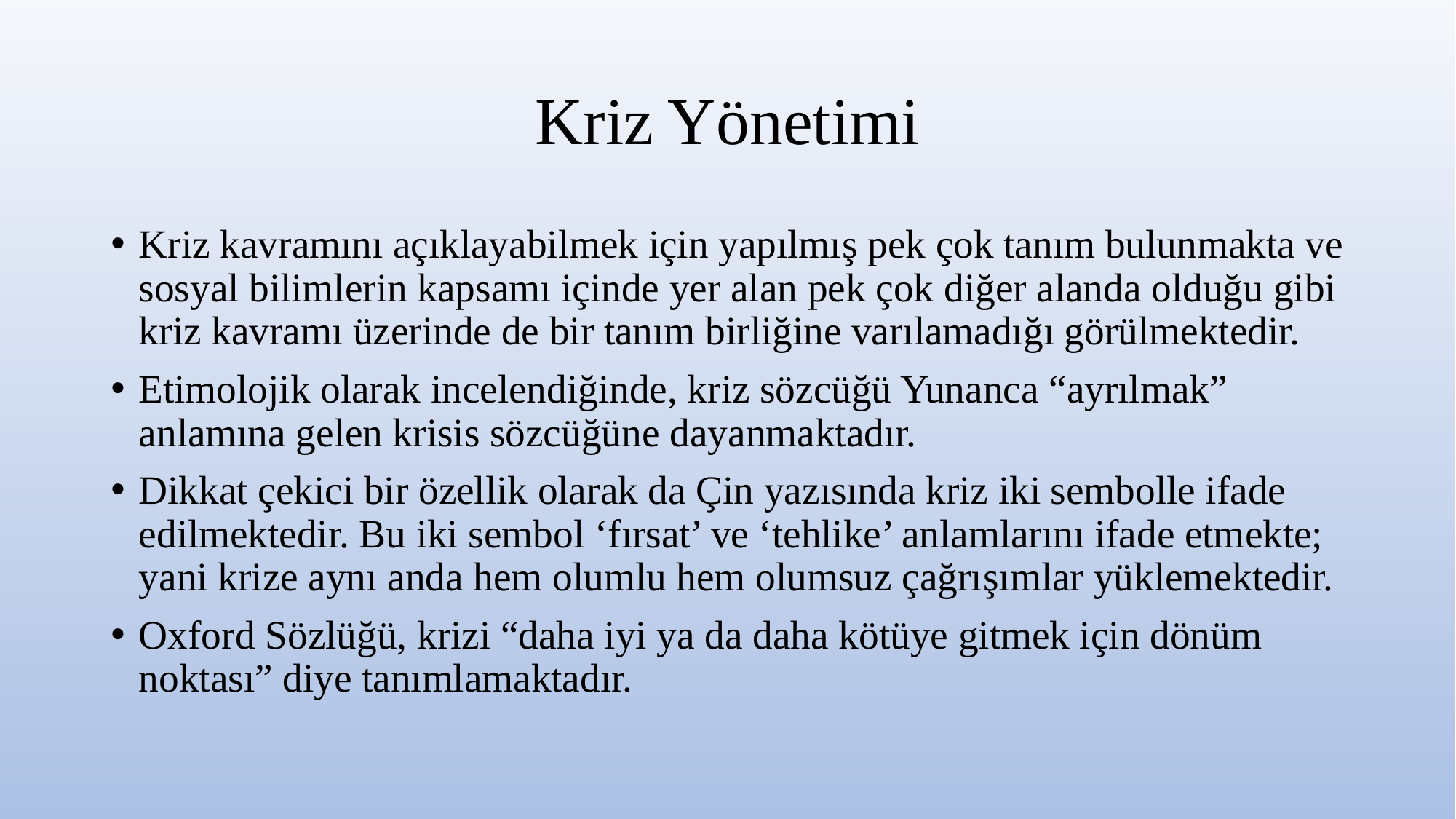

# Kriz Yönetimi
Kriz kavramını açıklayabilmek için yapılmış pek çok tanım bulunmakta ve sosyal bilimlerin kapsamı içinde yer alan pek çok diğer alanda olduğu gibi kriz kavramı üzerinde de bir tanım birliğine varılamadığı görülmektedir.
Etimolojik olarak incelendiğinde, kriz sözcüğü Yunanca “ayrılmak” anlamına gelen krisis sözcüğüne dayanmaktadır.
Dikkat çekici bir özellik olarak da Çin yazısında kriz iki sembolle ifade edilmektedir. Bu iki sembol ‘fırsat’ ve ‘tehlike’ anlamlarını ifade etmekte; yani krize aynı anda hem olumlu hem olumsuz çağrışımlar yüklemektedir.
Oxford Sözlüğü, krizi “daha iyi ya da daha kötüye gitmek için dönüm noktası” diye tanımlamaktadır.